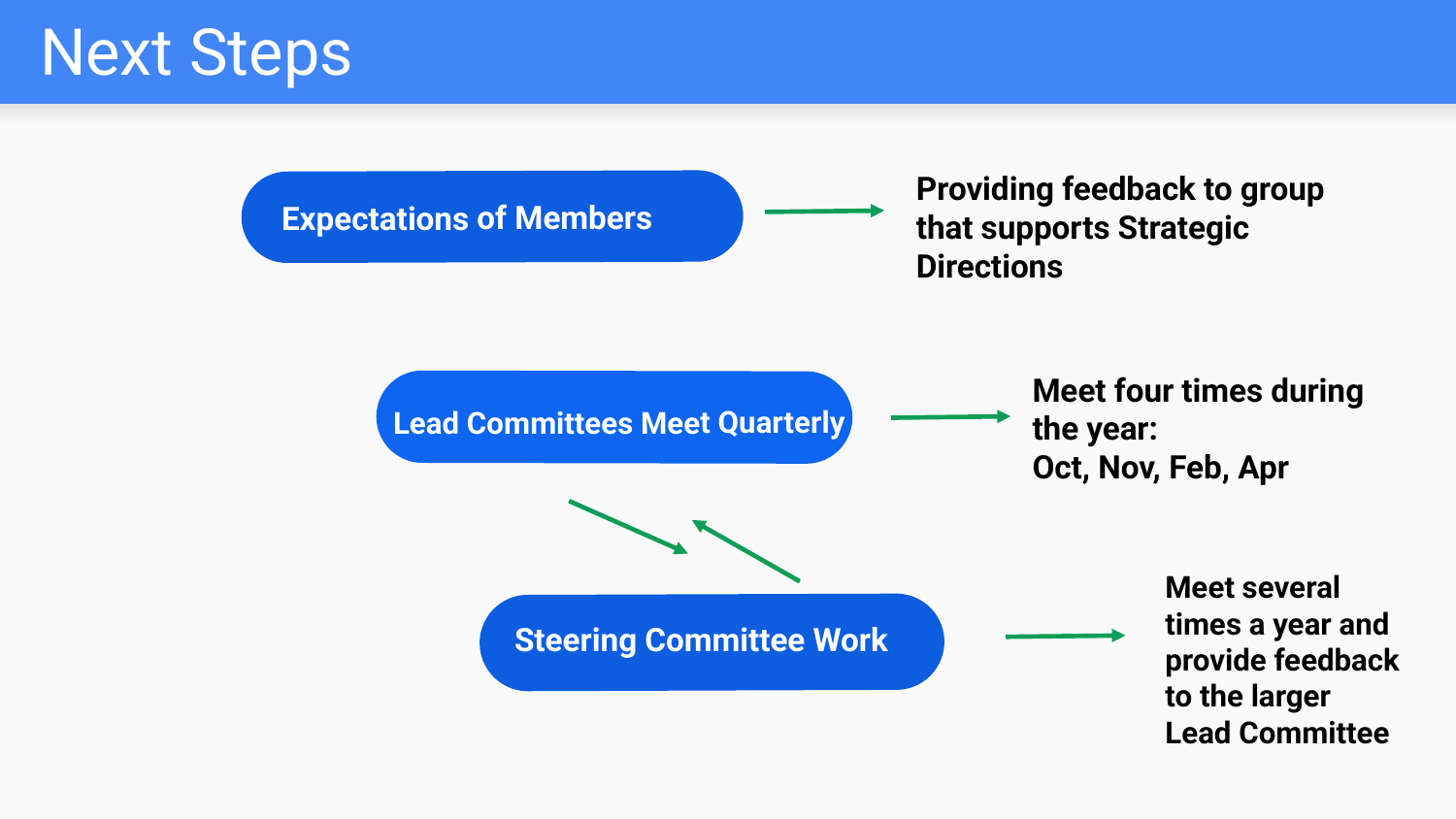

# Next Steps

Expectations of Members

Providing feedback to group that supports Strategic Directions

    Lead Committees Meet Quarterly
Meet four times during the year:
Oct, Nov, Feb, Apr

Steering Committee Work
Meet several times a year and provide feedback to the larger Lead Committee